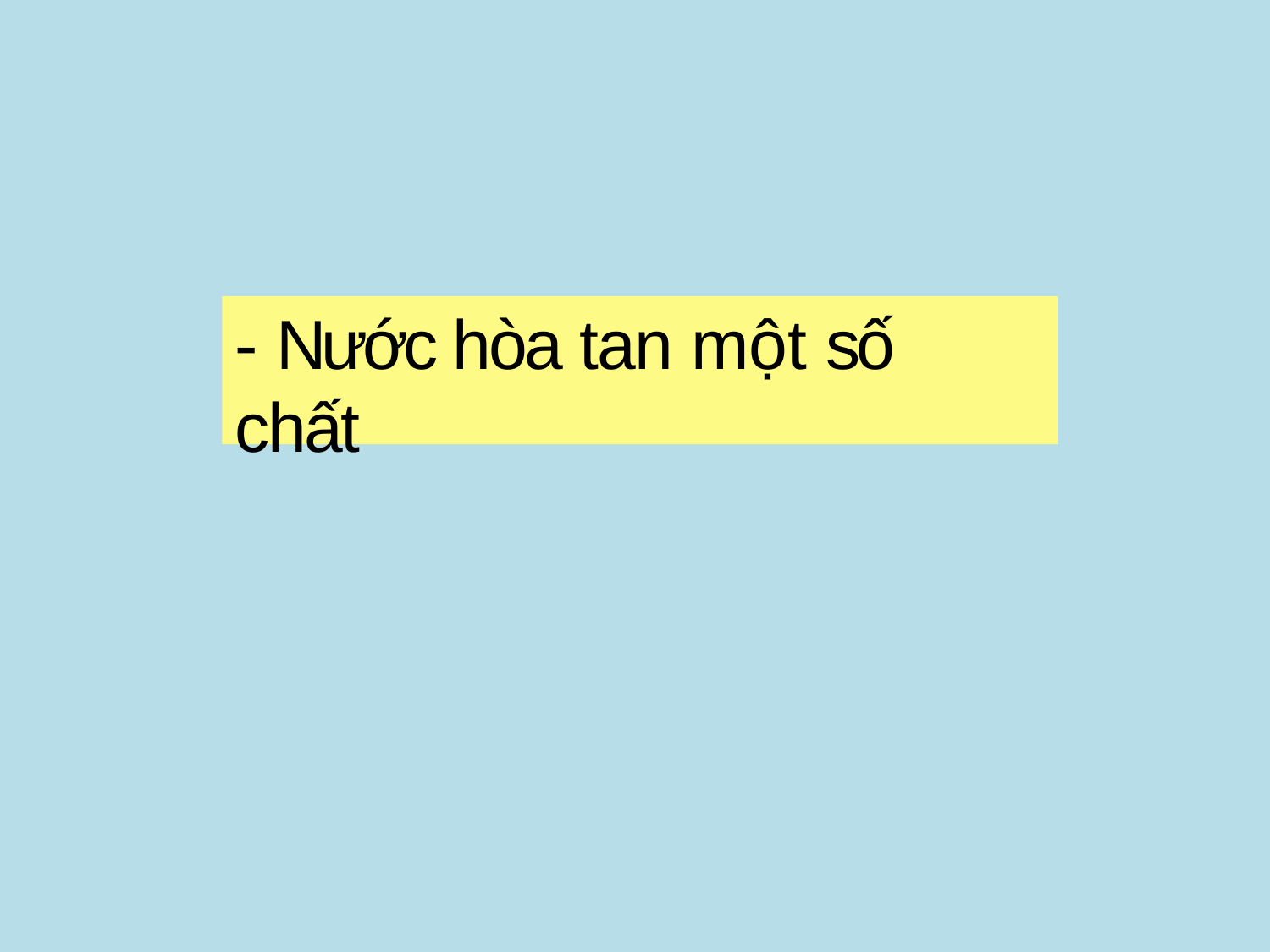

# - Nước hòa tan một số chất